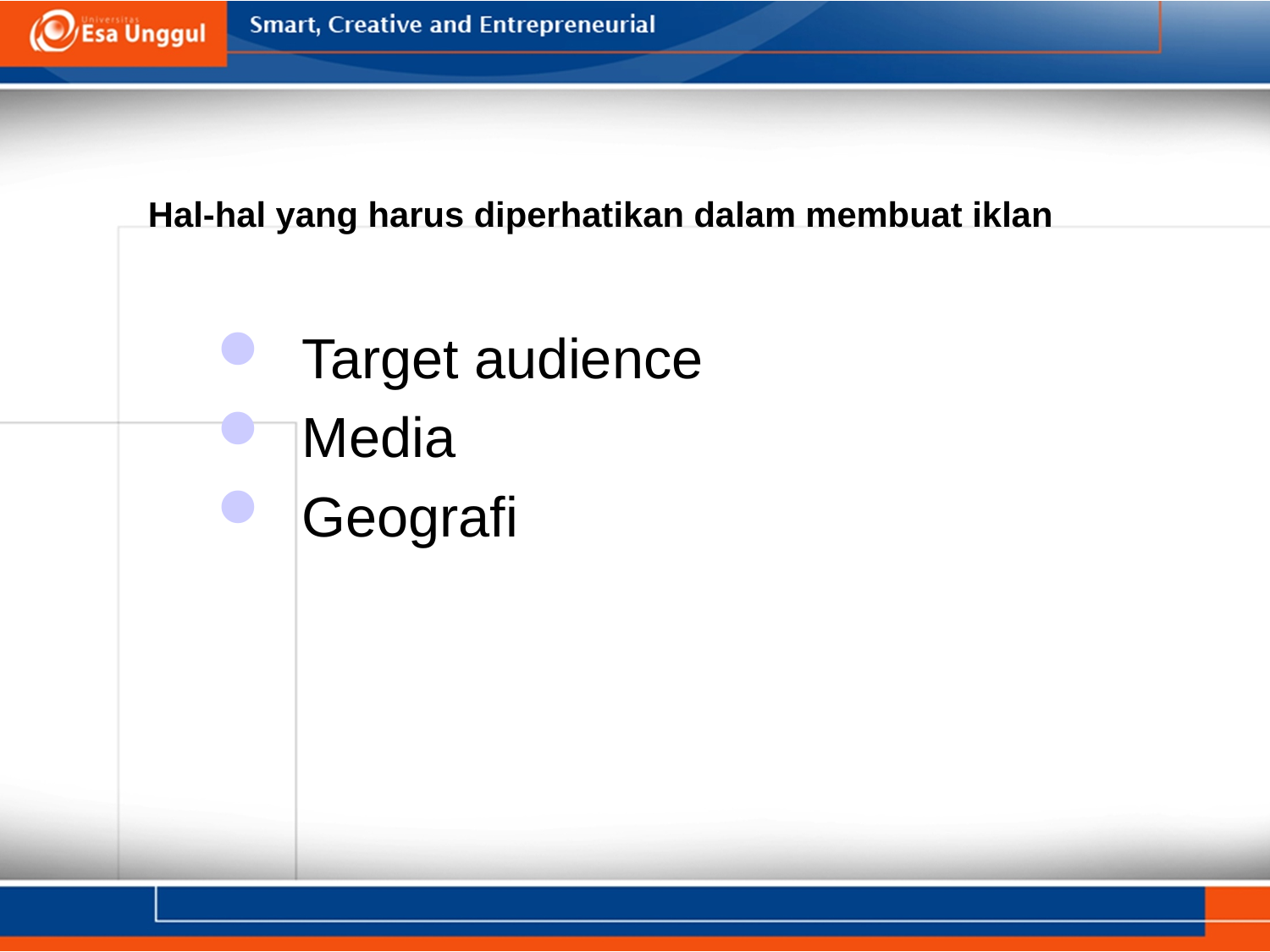

Hal-hal yang harus diperhatikan dalam membuat iklan
Target audience
Media
Geografi